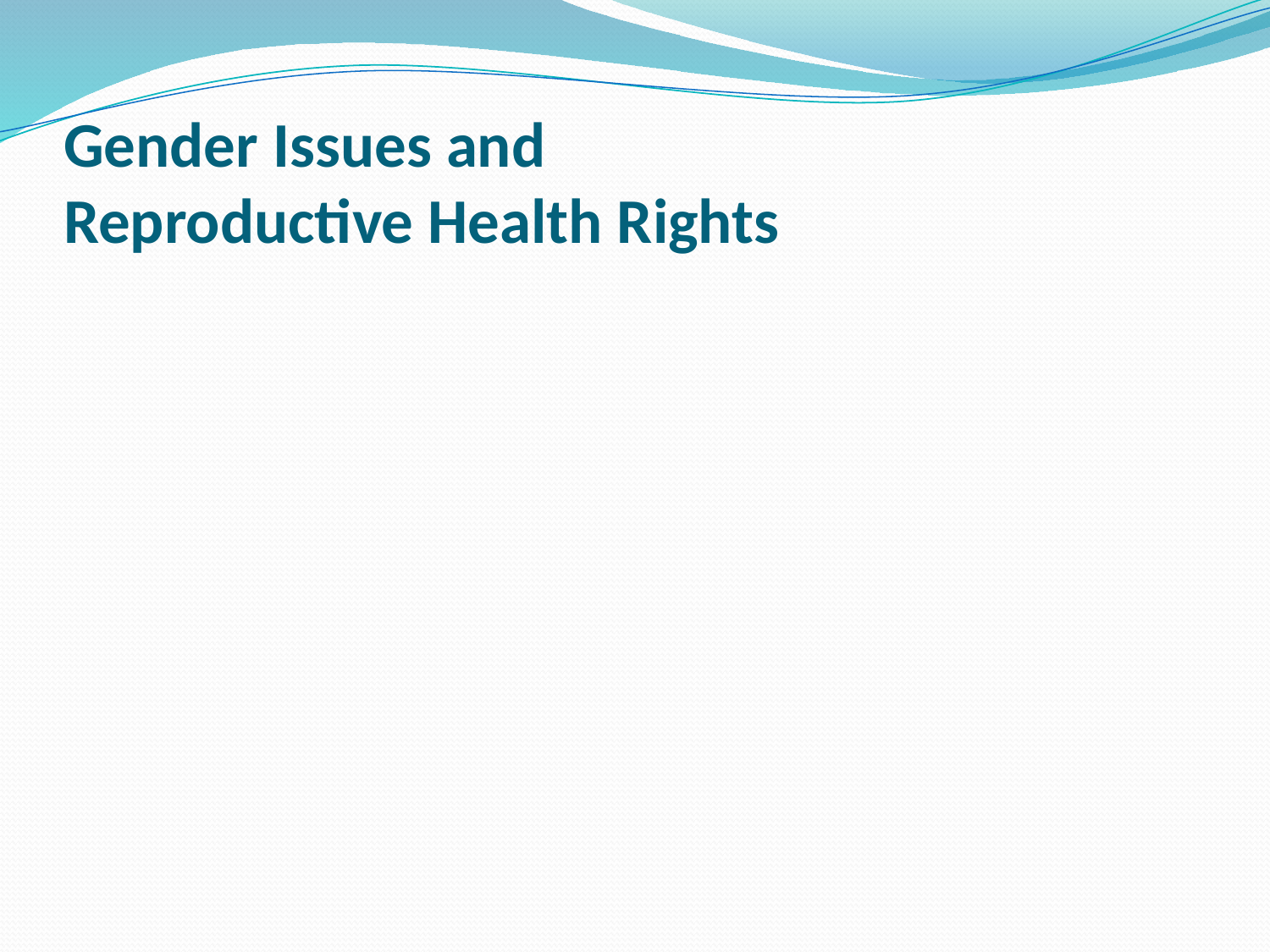

# Gender Issues and Reproductive Health Rights